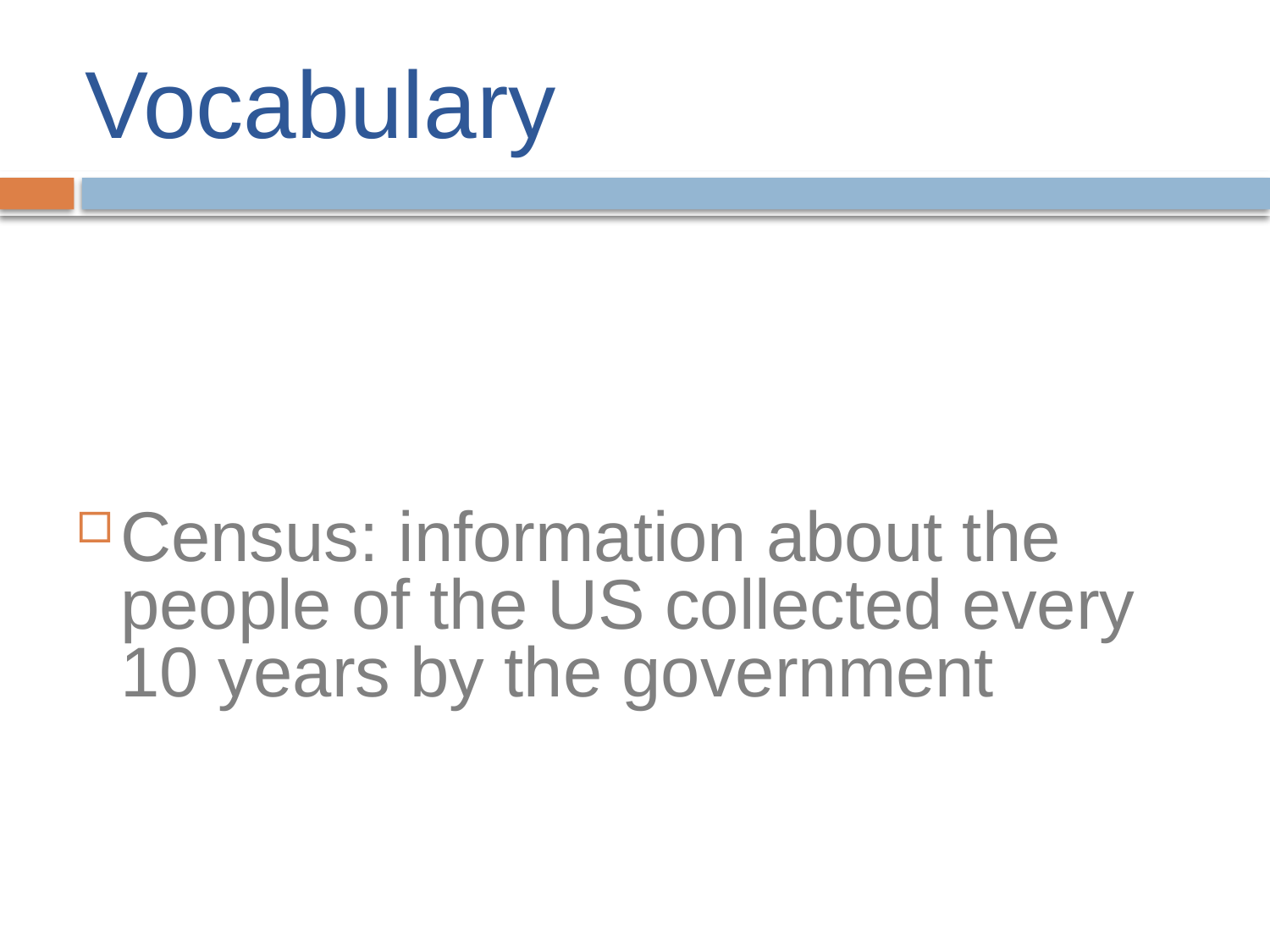

# Vocabulary
Census: information about the people of the US collected every 10 years by the government